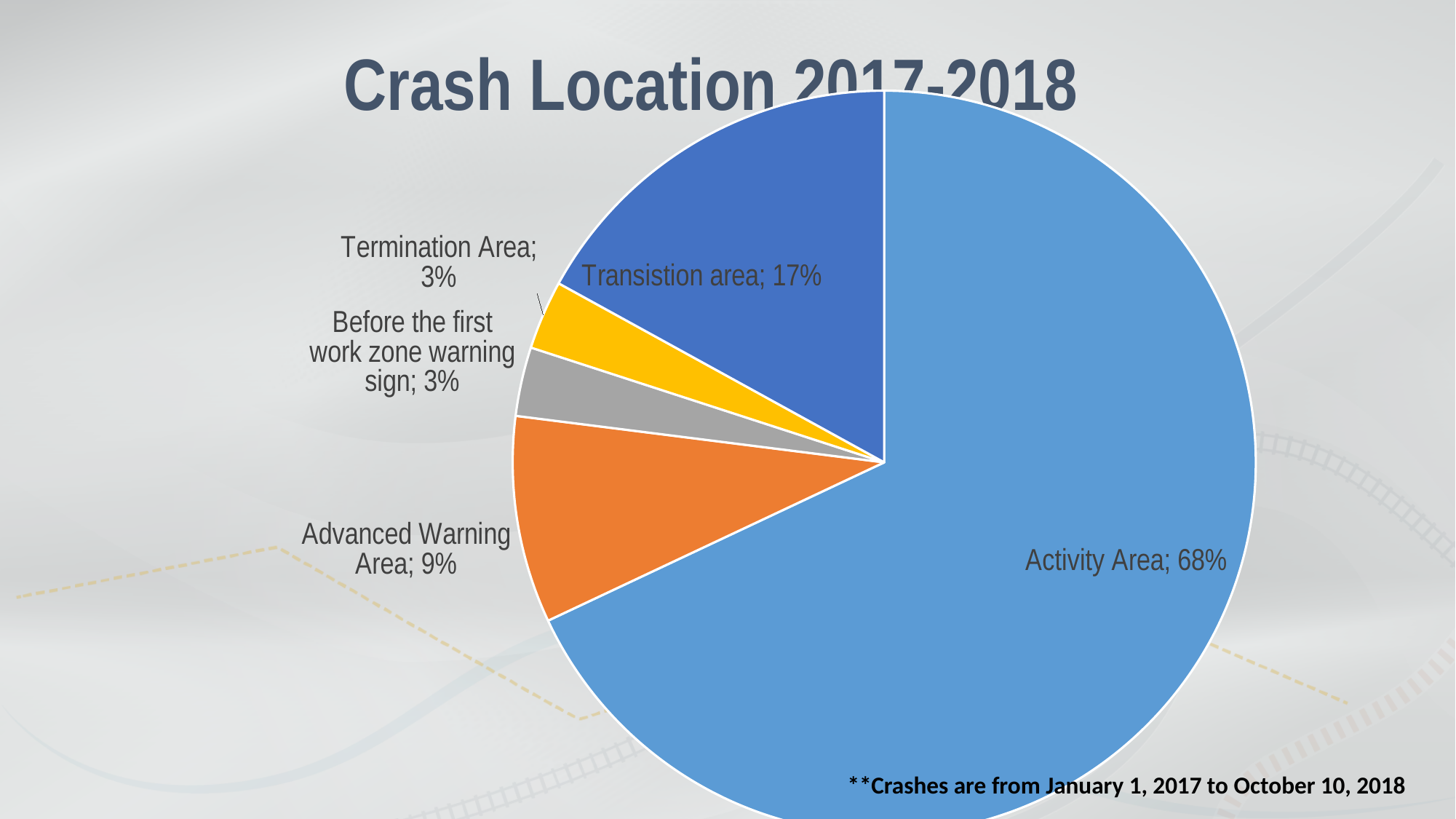

# Crash Location 2017-2018

### Chart

| Category | 68% |
|---|---|
| Activity Area | 0.68 |
| Advanced Warning Area | 0.09 |
| Before the first work zone warning sign | 0.03 |
| Termination Area | 0.03 |
| Transistion area | 0.17 |
**Crashes are from January 1, 2017 to October 10, 2018